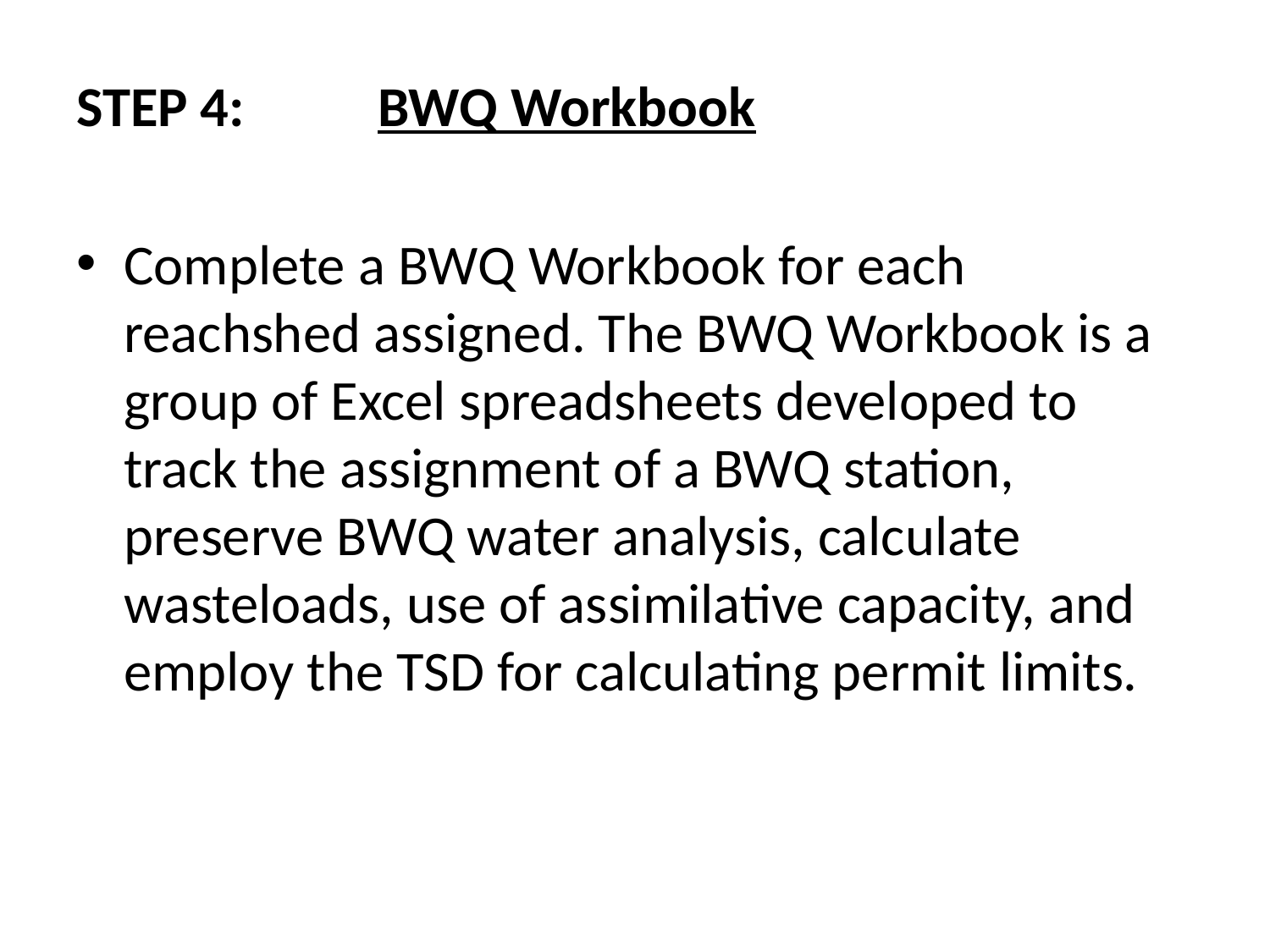

STEP 4:   	BWQ Workbook

Complete a BWQ Workbook for each reachshed assigned. The BWQ Workbook is a group of Excel spreadsheets developed to track the assignment of a BWQ station, preserve BWQ water analysis, calculate wasteloads, use of assimilative capacity, and employ the TSD for calculating permit limits.